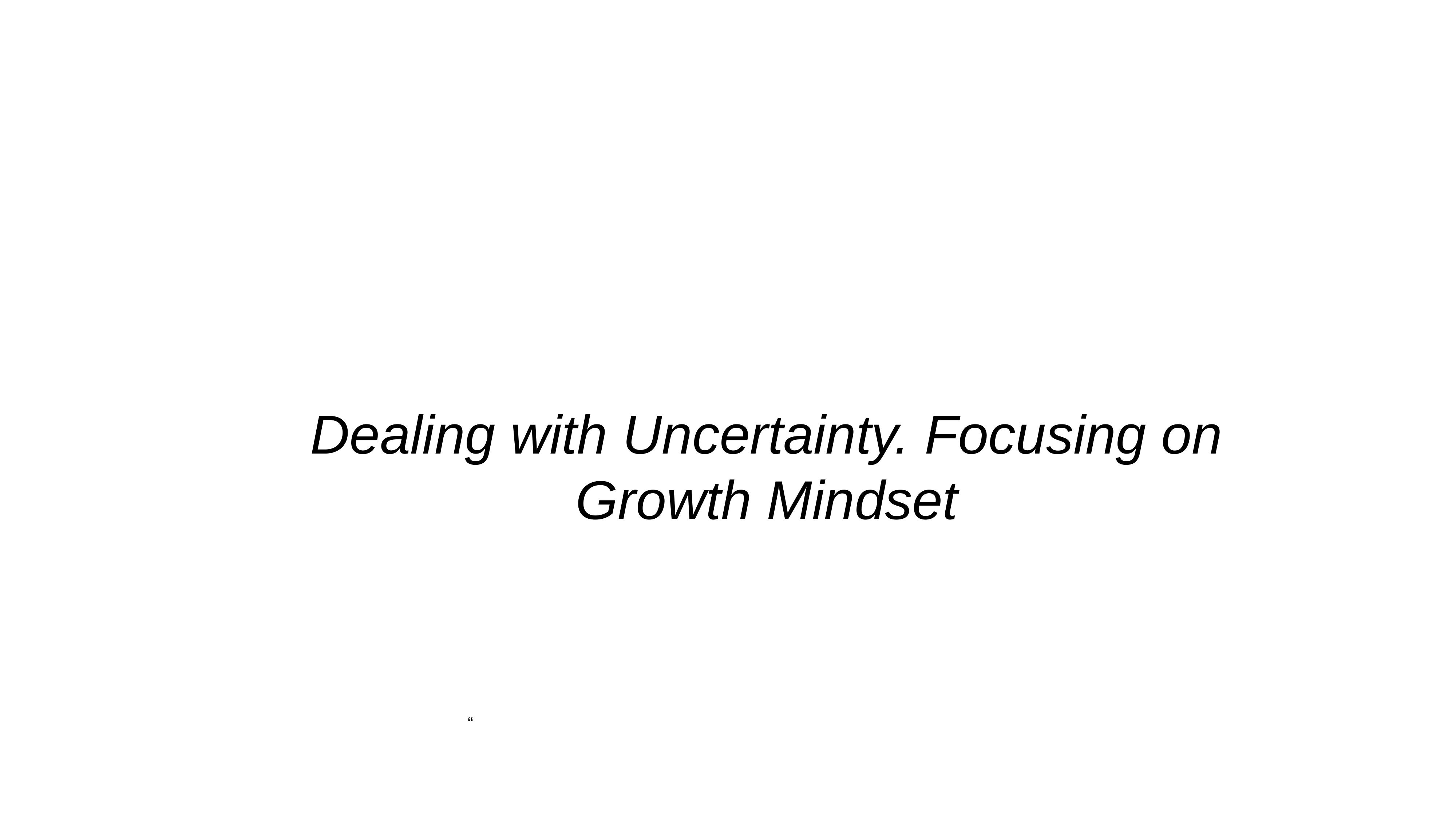

Dealing with Uncertainty. Focusing on Growth Mindset

“